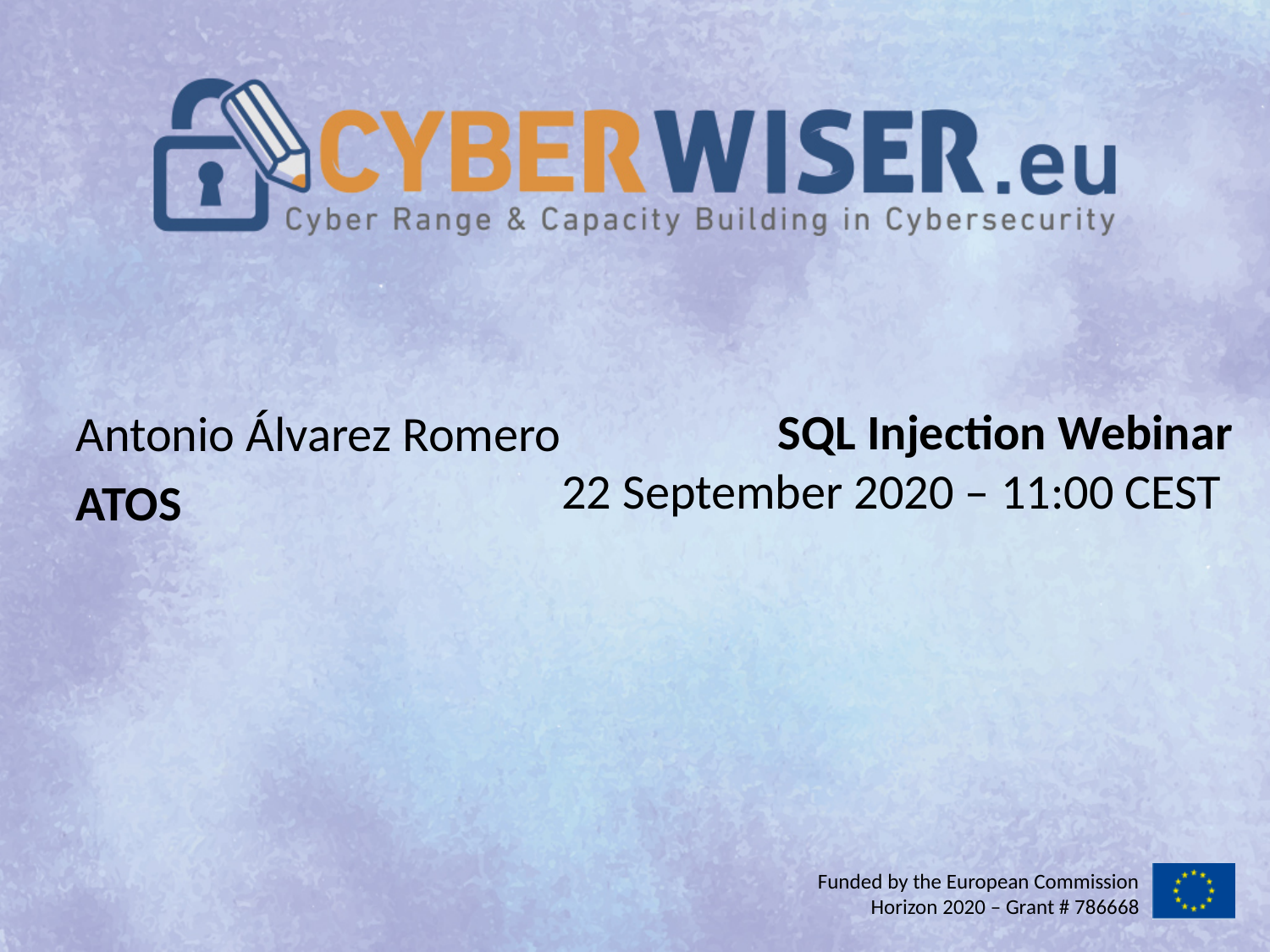

SQL Injection Webinar
22 September 2020 – 11:00 CEST
Antonio Álvarez Romero
ATOS